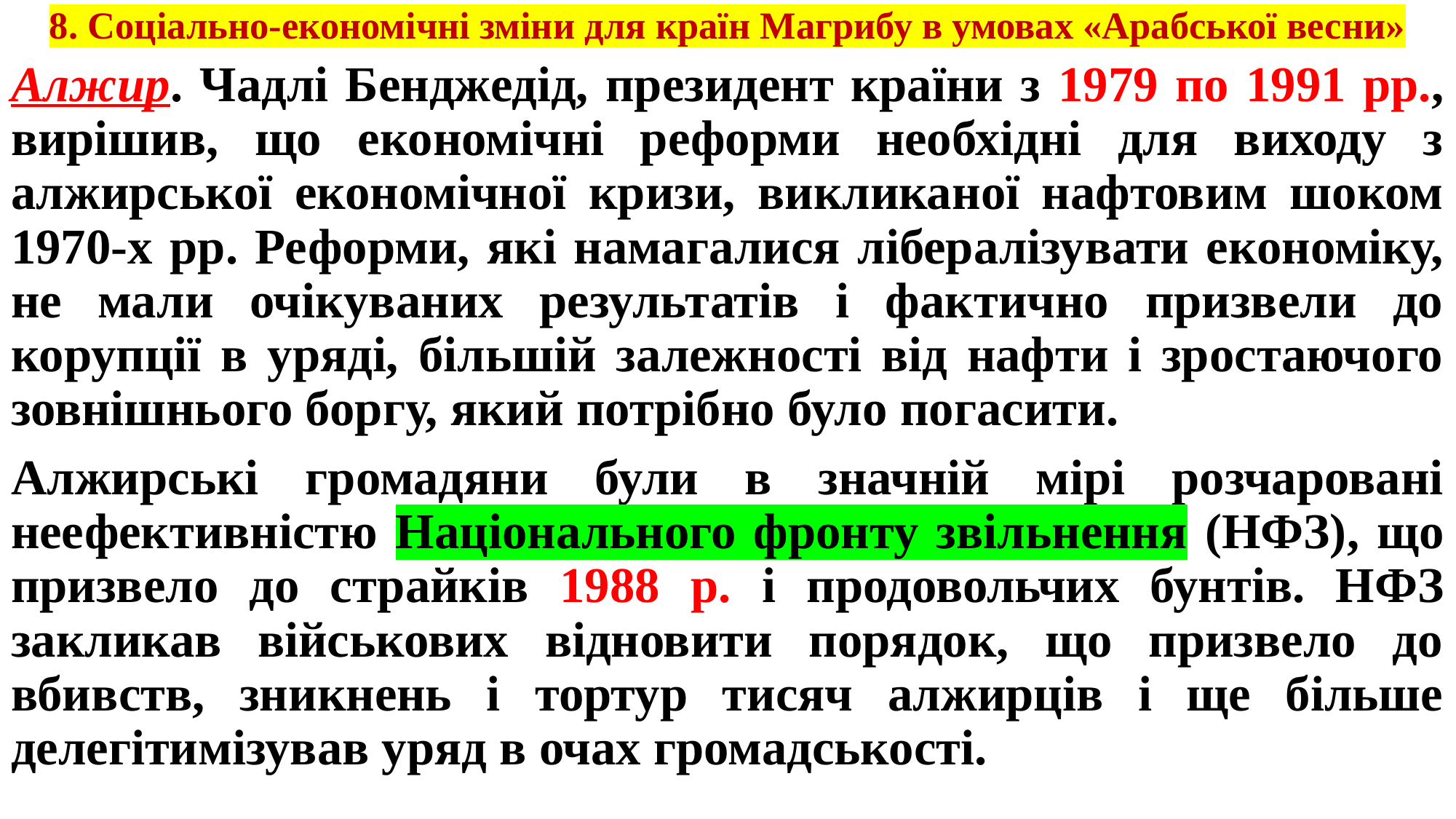

# 8. Соціально-економічні зміни для країн Магрибу в умовах «Арабської весни»
Алжир. Чадлі Бенджедід, президент країни з 1979 по 1991 рр., вирішив, що економічні реформи необхідні для виходу з алжирської економічної кризи, викликаної нафтовим шоком 1970-х рр. Реформи, які намагалися лібералізувати економіку, не мали очікуваних результатів і фактично призвели до корупції в уряді, більшій залежності від нафти і зростаючого зовнішнього боргу, який потрібно було погасити.
Алжирські громадяни були в значній мірі розчаровані неефективністю Національного фронту звільнення (НФЗ), що призвело до страйків 1988 р. і продовольчих бунтів. НФЗ закликав військових відновити порядок, що призвело до вбивств, зникнень і тортур тисяч алжирців і ще більше делегітимізував уряд в очах громадськості.